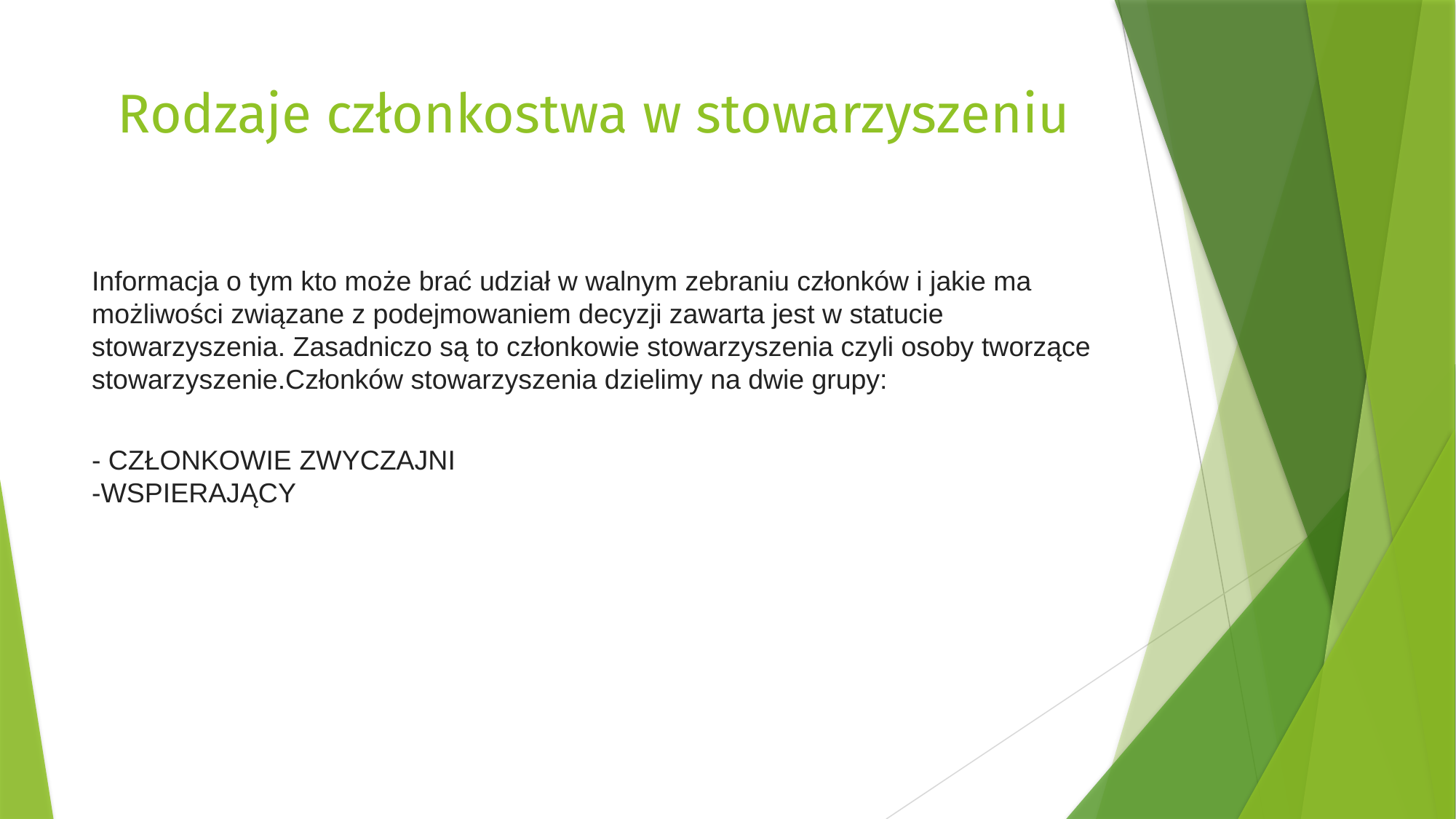

# Rodzaje członkostwa w stowarzyszeniu
Informacja o tym kto może brać udział w walnym zebraniu członków i jakie ma możliwości związane z podejmowaniem decyzji zawarta jest w statucie stowarzyszenia. Zasadniczo są to członkowie stowarzyszenia czyli osoby tworzące stowarzyszenie.Członków stowarzyszenia dzielimy na dwie grupy:
- CZŁONKOWIE ZWYCZAJNI
-WSPIERAJĄCY